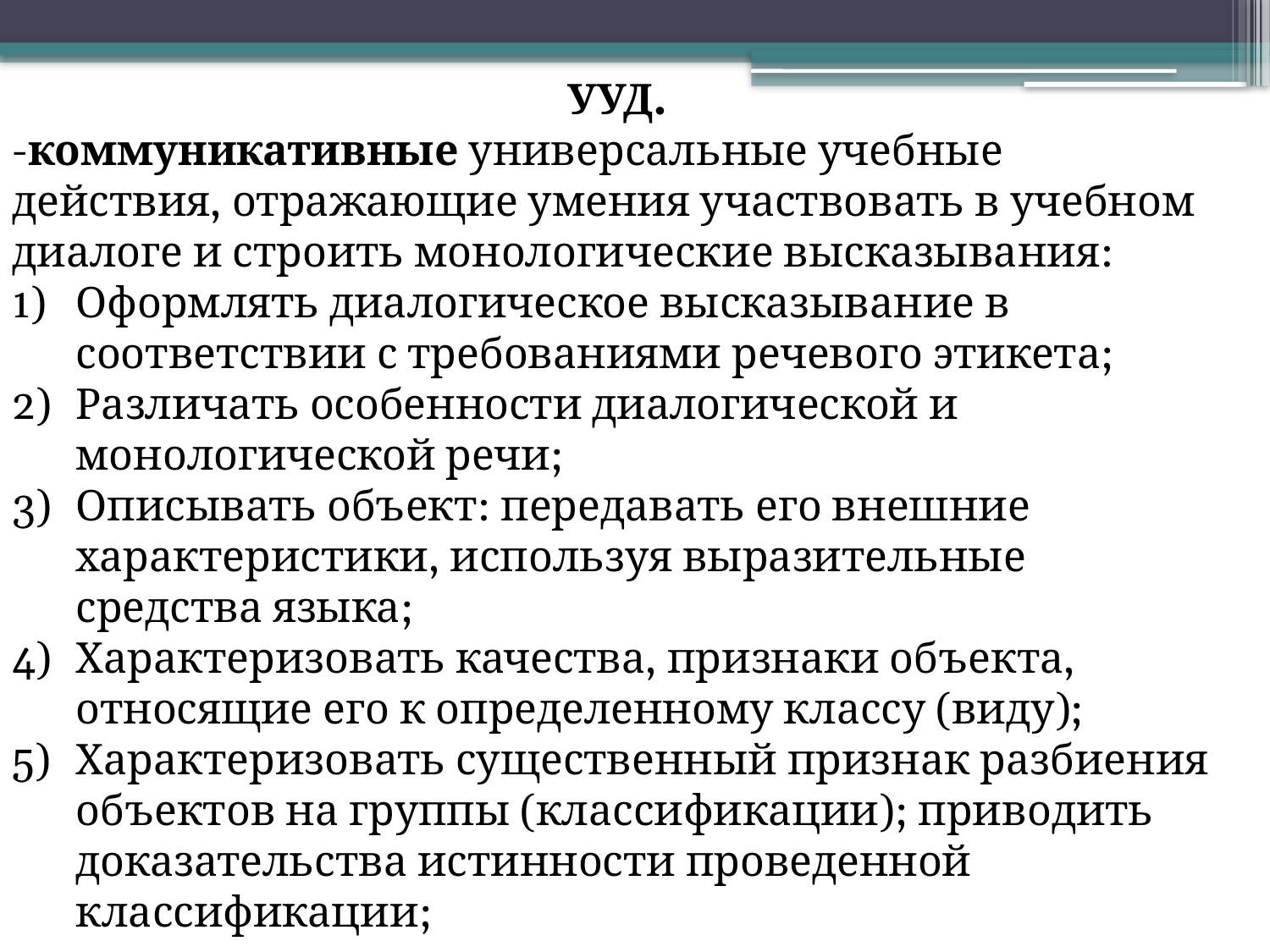

УУД.
-коммуникативные универсальные учебные действия, отражающие умения участвовать в учебном диалоге и строить монологические высказывания:
Оформлять диалогическое высказывание в соответствии с требованиями речевого этикета;
Различать особенности диалогической и монологической речи;
Описывать объект: передавать его внешние характеристики, используя выразительные средства языка;
Характеризовать качества, признаки объекта, относящие его к определенному классу (виду);
Характеризовать существенный признак разбиения объектов на группы (классификации); приводить доказательства истинности проведенной классификации;